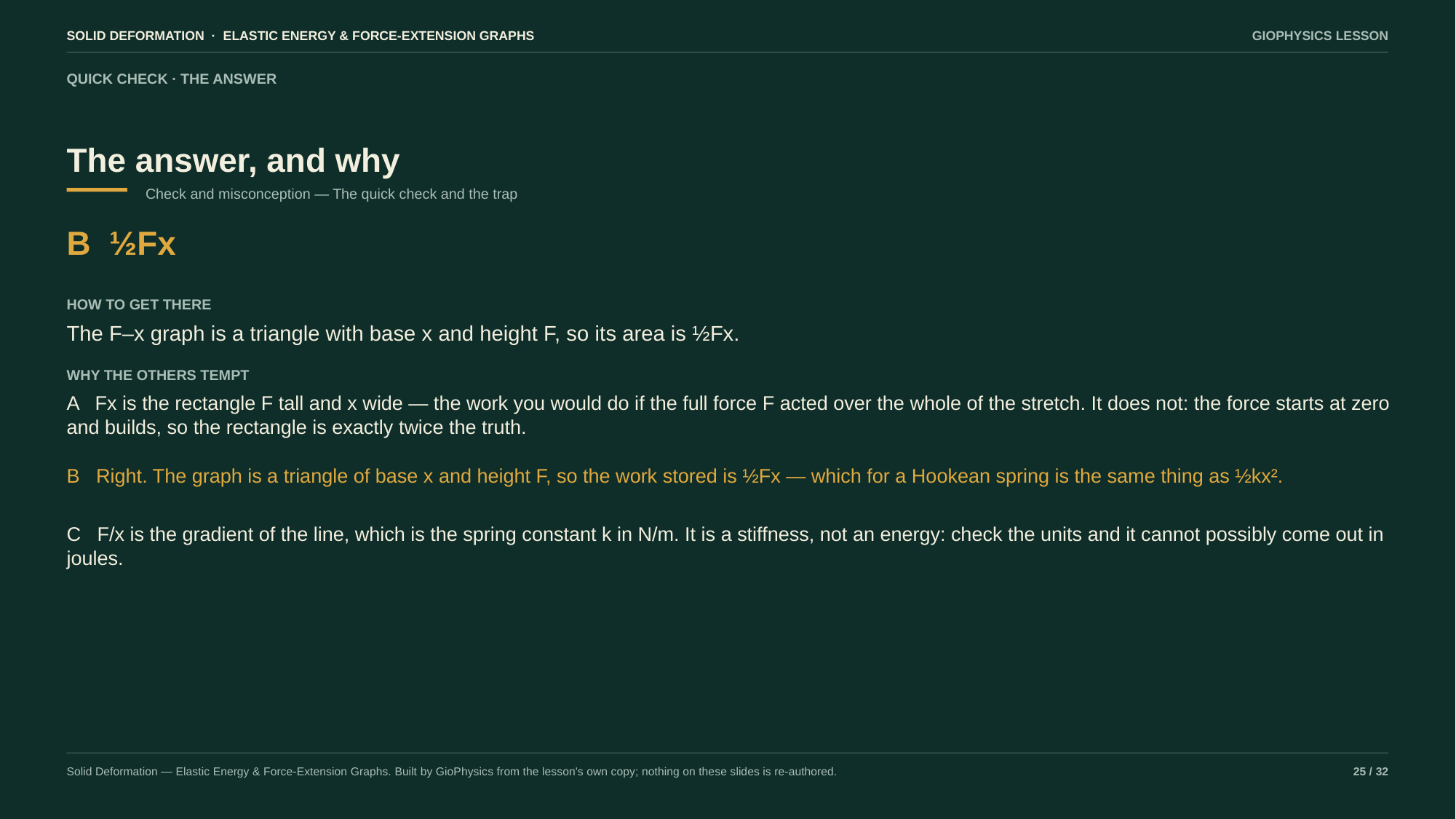

SOLID DEFORMATION  ·  ELASTIC ENERGY & FORCE-EXTENSION GRAPHS
GIOPHYSICS LESSON

QUICK CHECK · THE ANSWER
The answer, and why
Check and misconception — The quick check and the trap

B  ½Fx
HOW TO GET THERE
The F–x graph is a triangle with base x and height F, so its area is ½Fx.
WHY THE OTHERS TEMPT
A   Fx is the rectangle F tall and x wide — the work you would do if the full force F acted over the whole of the stretch. It does not: the force starts at zero and builds, so the rectangle is exactly twice the truth.
B   Right. The graph is a triangle of base x and height F, so the work stored is ½Fx — which for a Hookean spring is the same thing as ½kx².
C   F/x is the gradient of the line, which is the spring constant k in N/m. It is a stiffness, not an energy: check the units and it cannot possibly come out in joules.

Solid Deformation — Elastic Energy & Force-Extension Graphs. Built by GioPhysics from the lesson's own copy; nothing on these slides is re-authored.
25 / 32